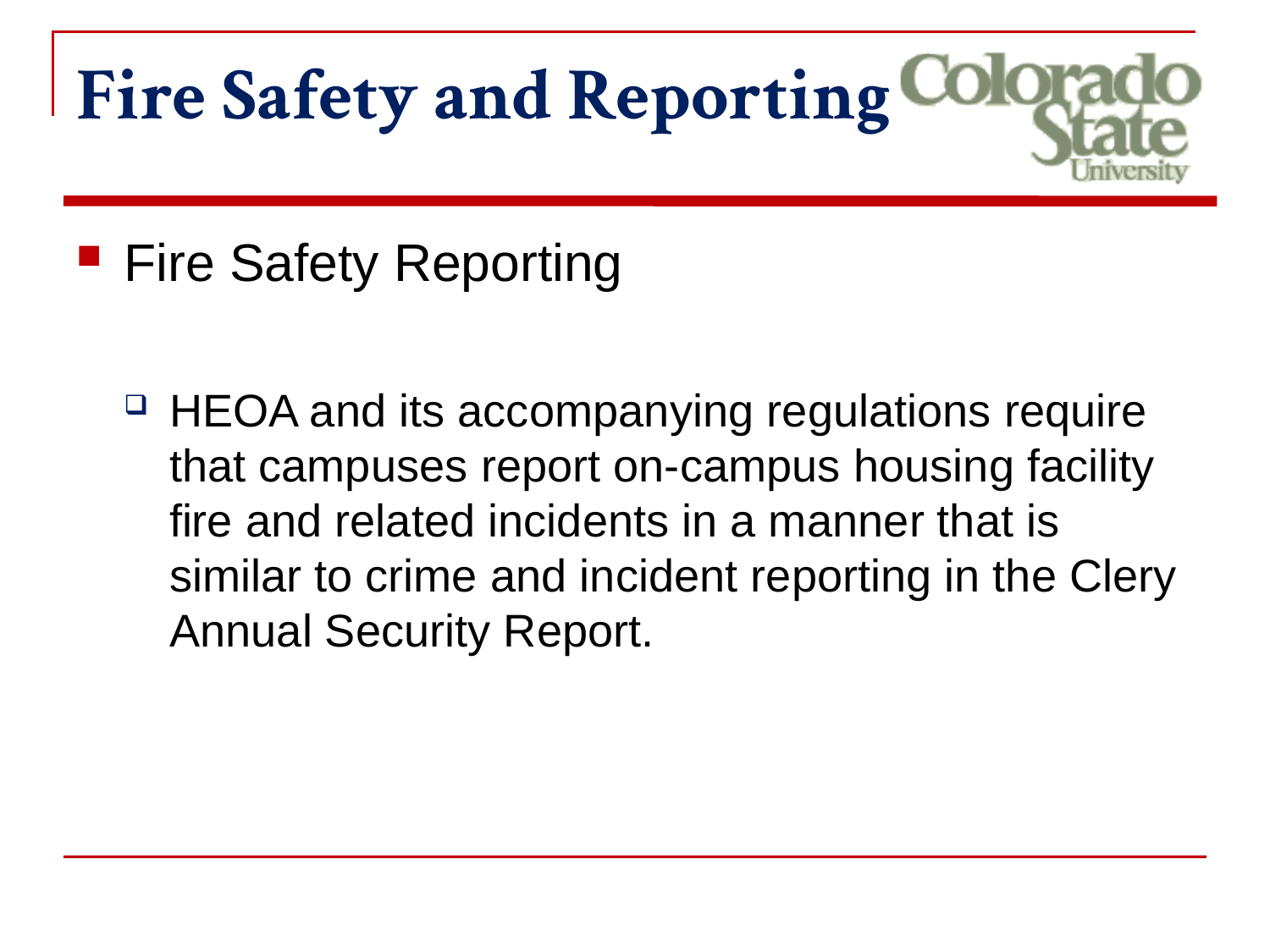

# Fire Safety and Reporting
Fire Safety Reporting

HEOA and its accompanying regulations require that campuses report on-campus housing facility fire and related incidents in a manner that is similar to crime and incident reporting in the Clery Annual Security Report.